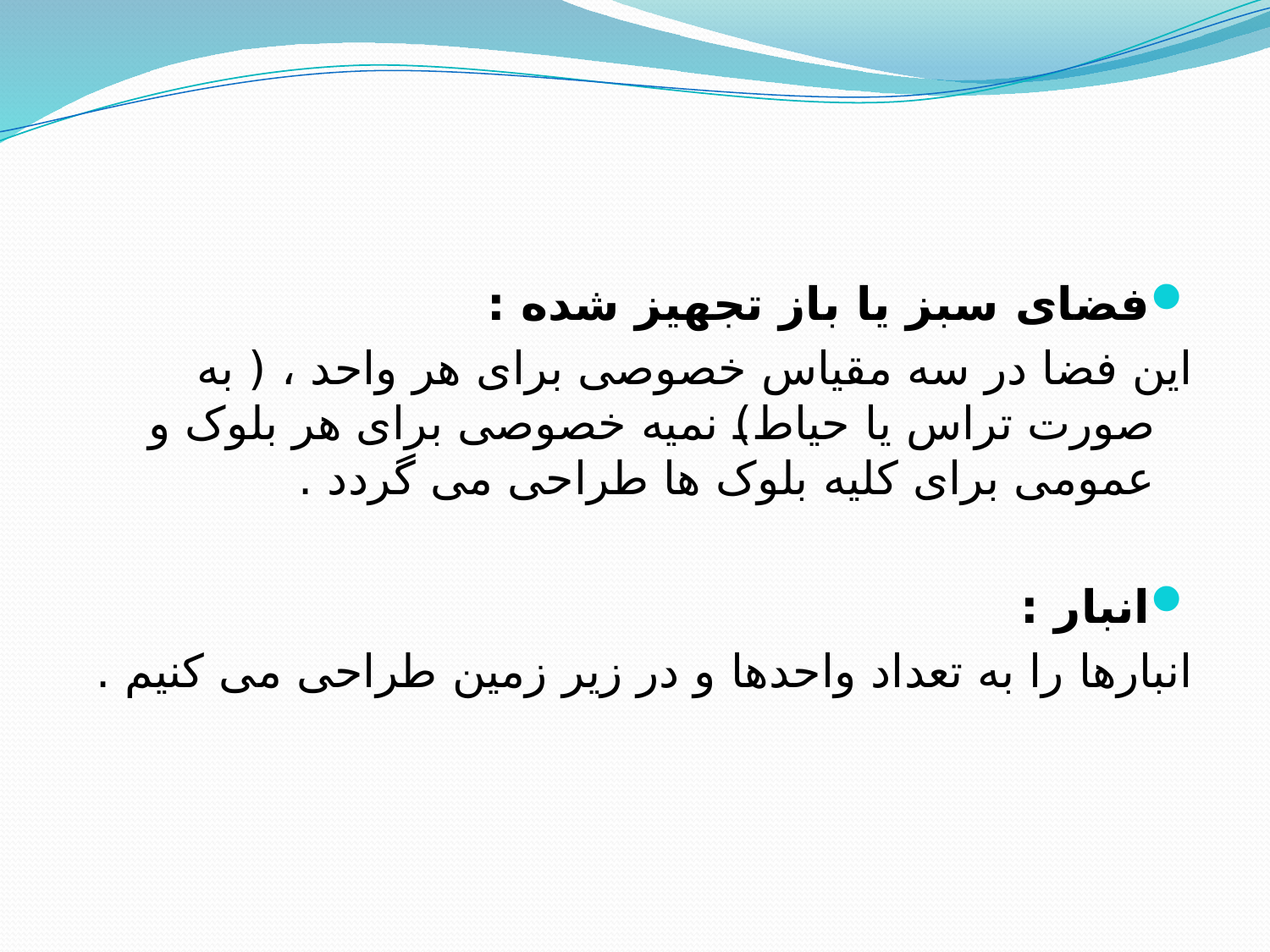

فضای سبز یا باز تجهیز شده :
این فضا در سه مقیاس خصوصی برای هر واحد ، ( به صورت تراس یا حیاط) نمیه خصوصی برای هر بلوک و عمومی برای کلیه بلوک ها طراحی می گردد .

انبار :
انبارها را به تعداد واحدها و در زیر زمین طراحی می کنیم .